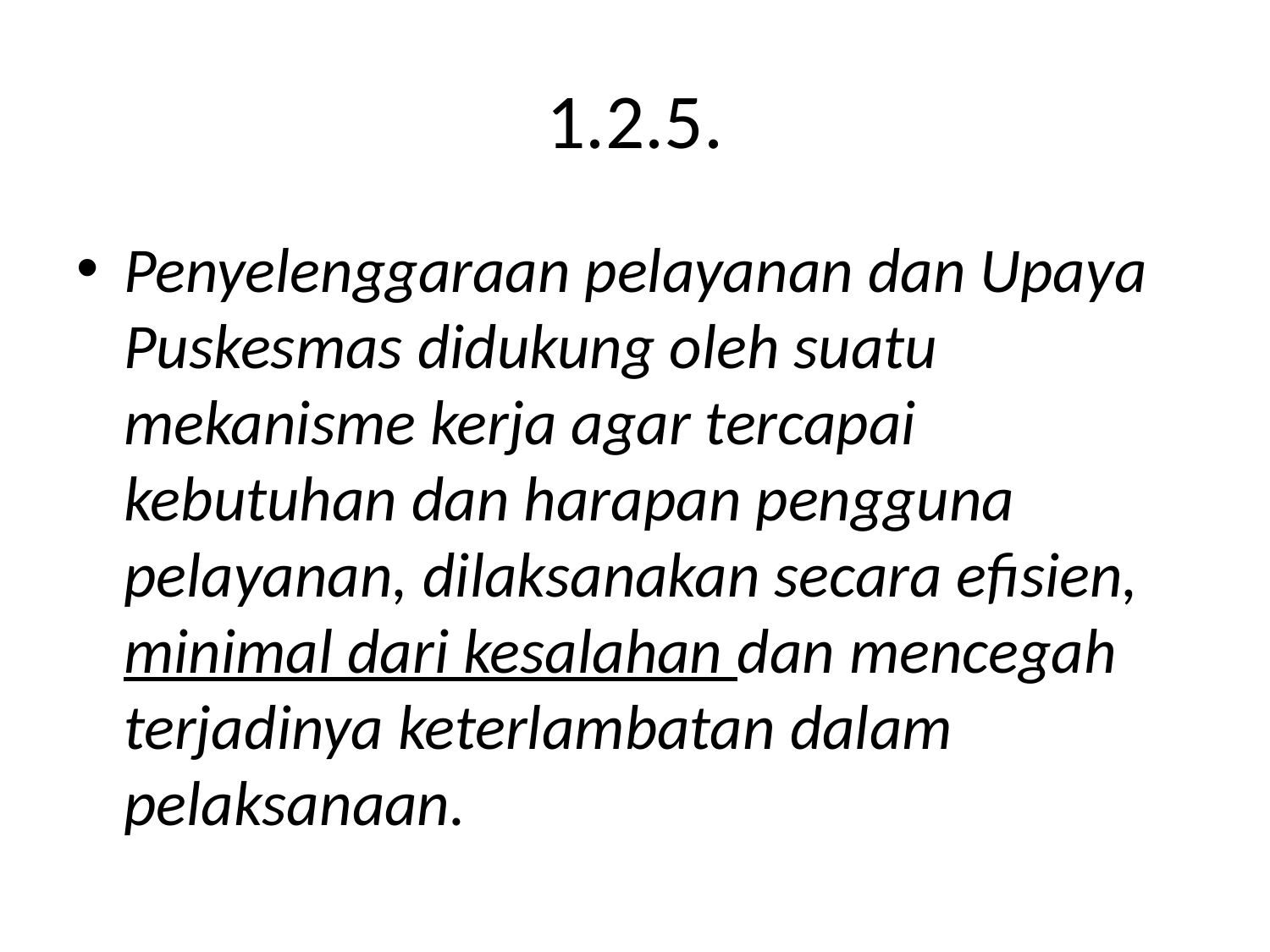

# 1.2.5.
Penyelenggaraan pelayanan dan Upaya Puskesmas didukung oleh suatu mekanisme kerja agar tercapai kebutuhan dan harapan pengguna pelayanan, dilaksanakan secara efisien, minimal dari kesalahan dan mencegah terjadinya keterlambatan dalam pelaksanaan.